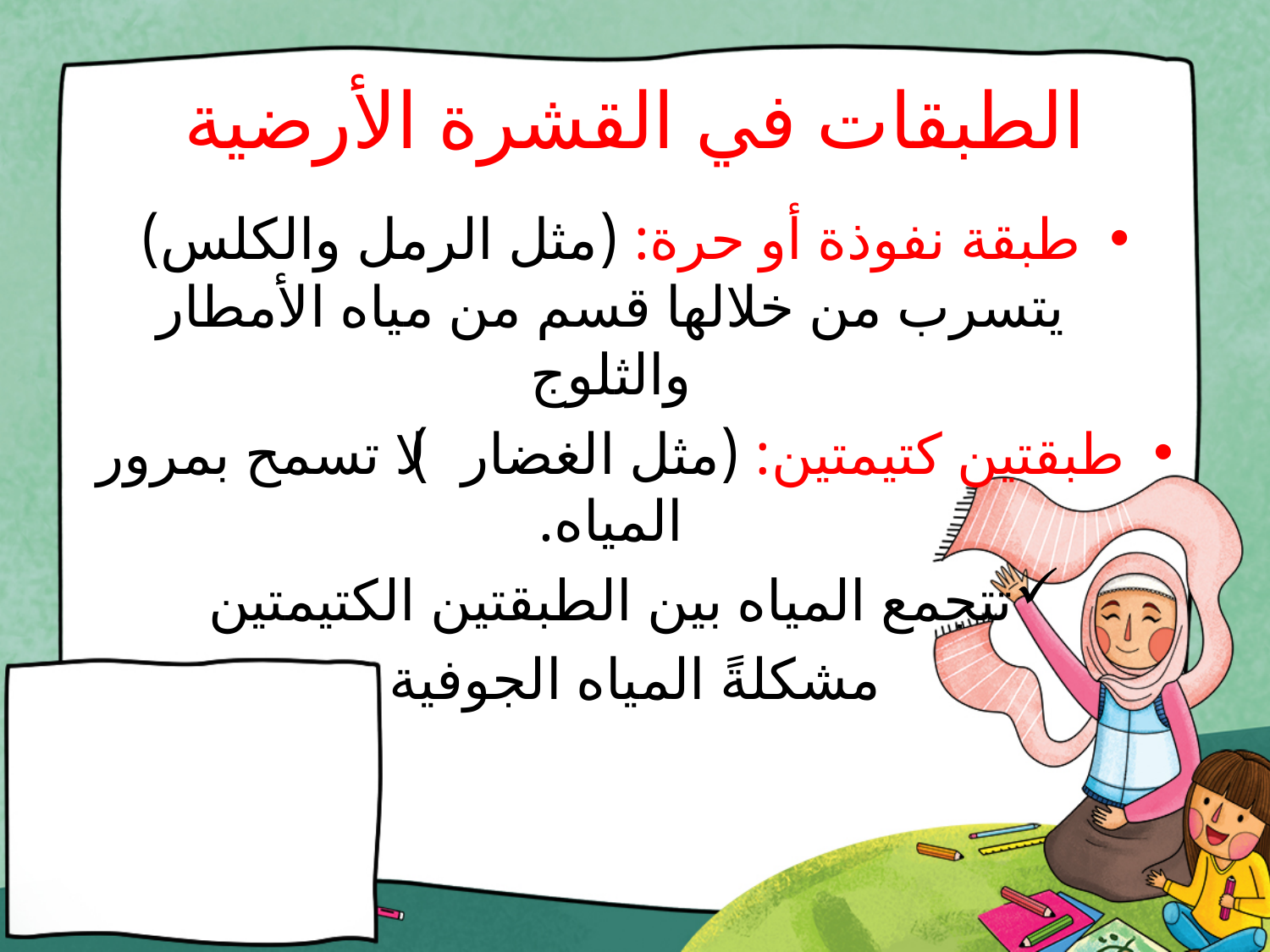

# الطبقات في القشرة الأرضية
طبقة نفوذة أو حرة: (مثل الرمل والكلس) يتسرب من خلالها قسم من مياه الأمطار والثلوج
طبقتين كتيمتين: (مثل الغضار) لا تسمح بمرور المياه.
تتجمع المياه بين الطبقتين الكتيمتين
مشكلةً المياه الجوفية